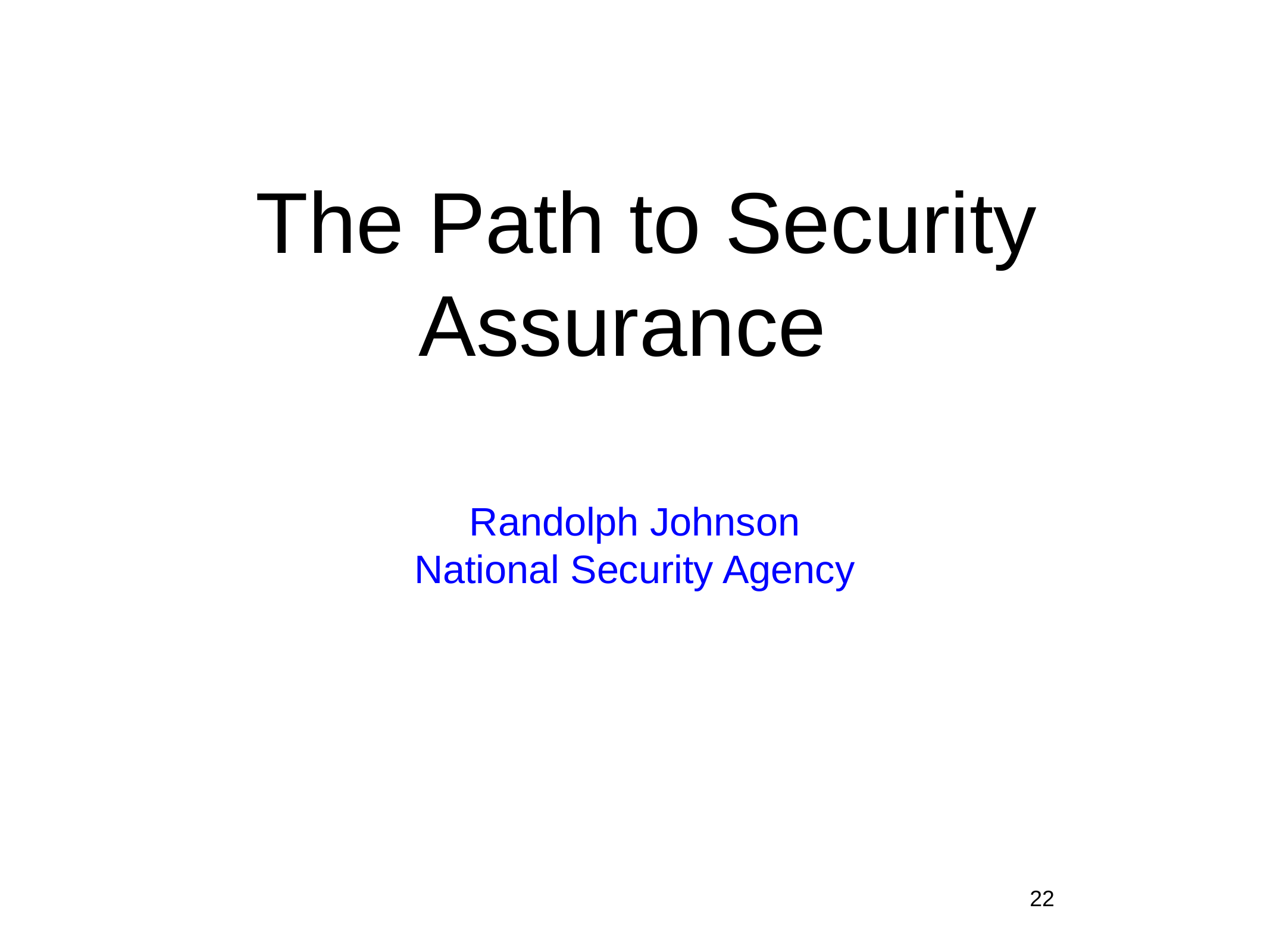

# The Path to Security Assurance
Randolph Johnson
National Security Agency
22